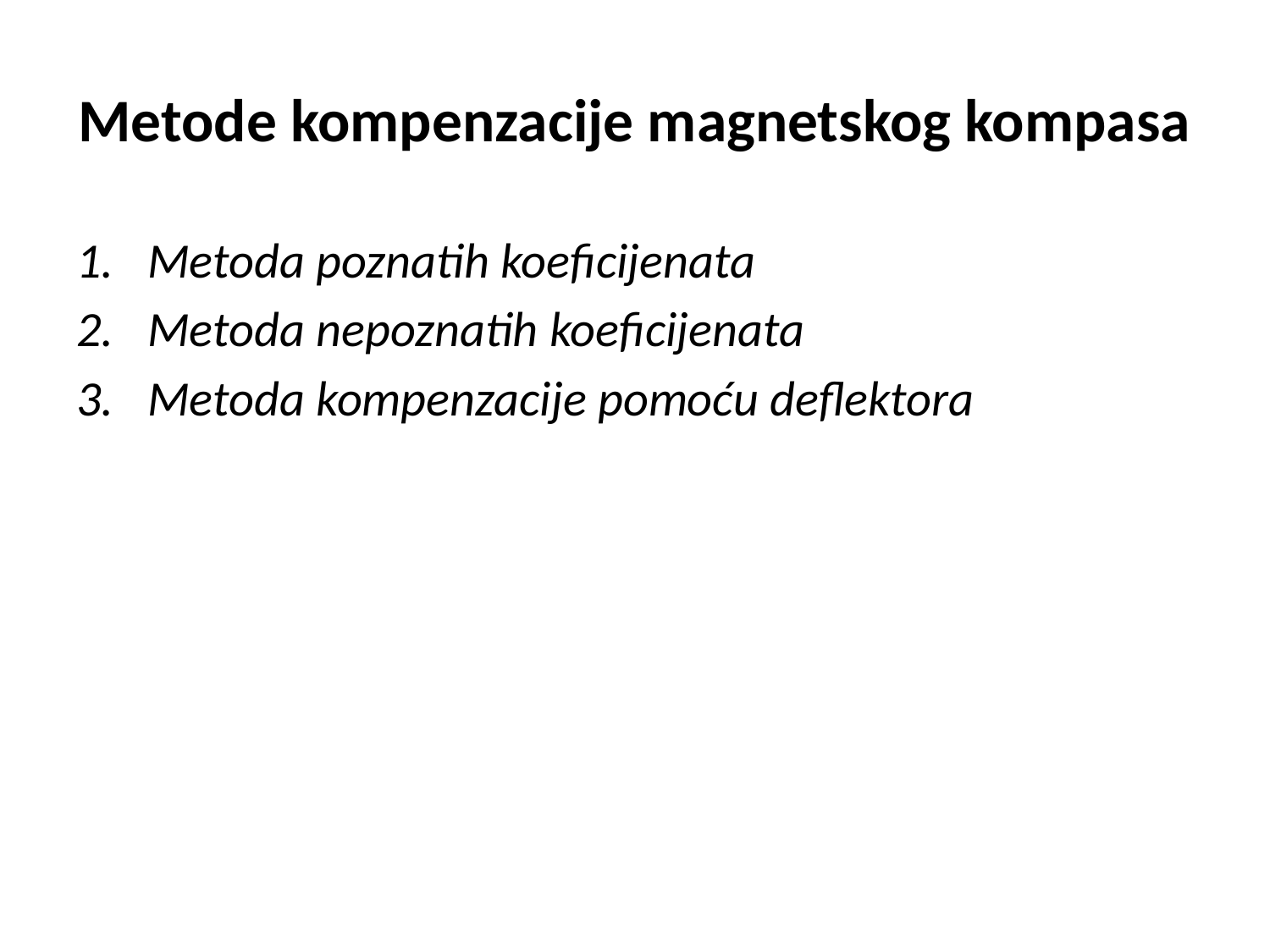

# Metode kompenzacije magnetskog kompasa
Metoda poznatih koeficijenata
Metoda nepoznatih koeficijenata
Metoda kompenzacije pomoću deflektora